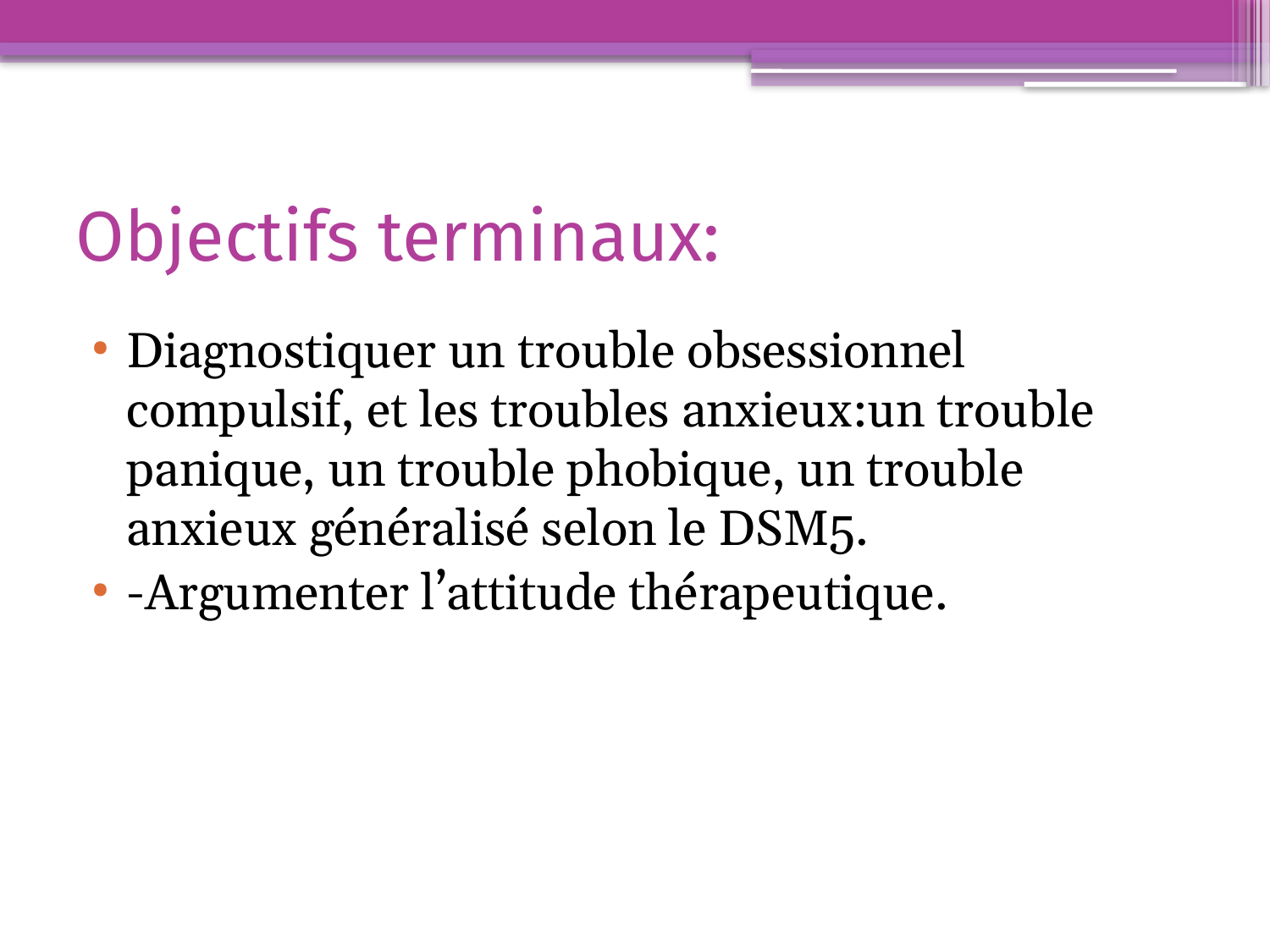

# Objectifs terminaux:
Diagnostiquer un trouble obsessionnel compulsif, et les troubles anxieux:un trouble panique, un trouble phobique, un trouble anxieux généralisé selon le DSM5.
-Argumenter l’attitude thérapeutique.